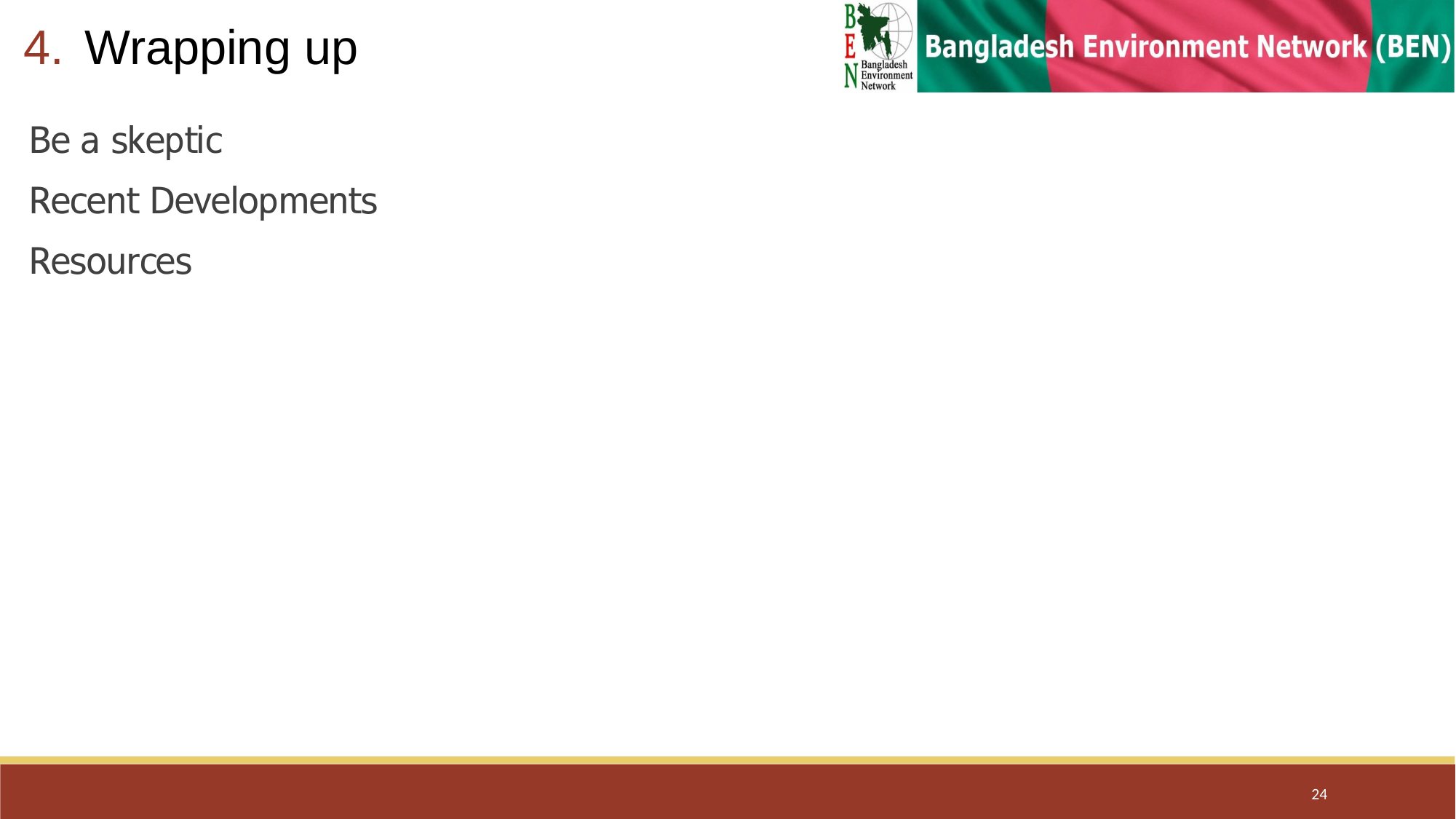

Wrapping up
Be a skeptic
Recent Developments
Resources

24